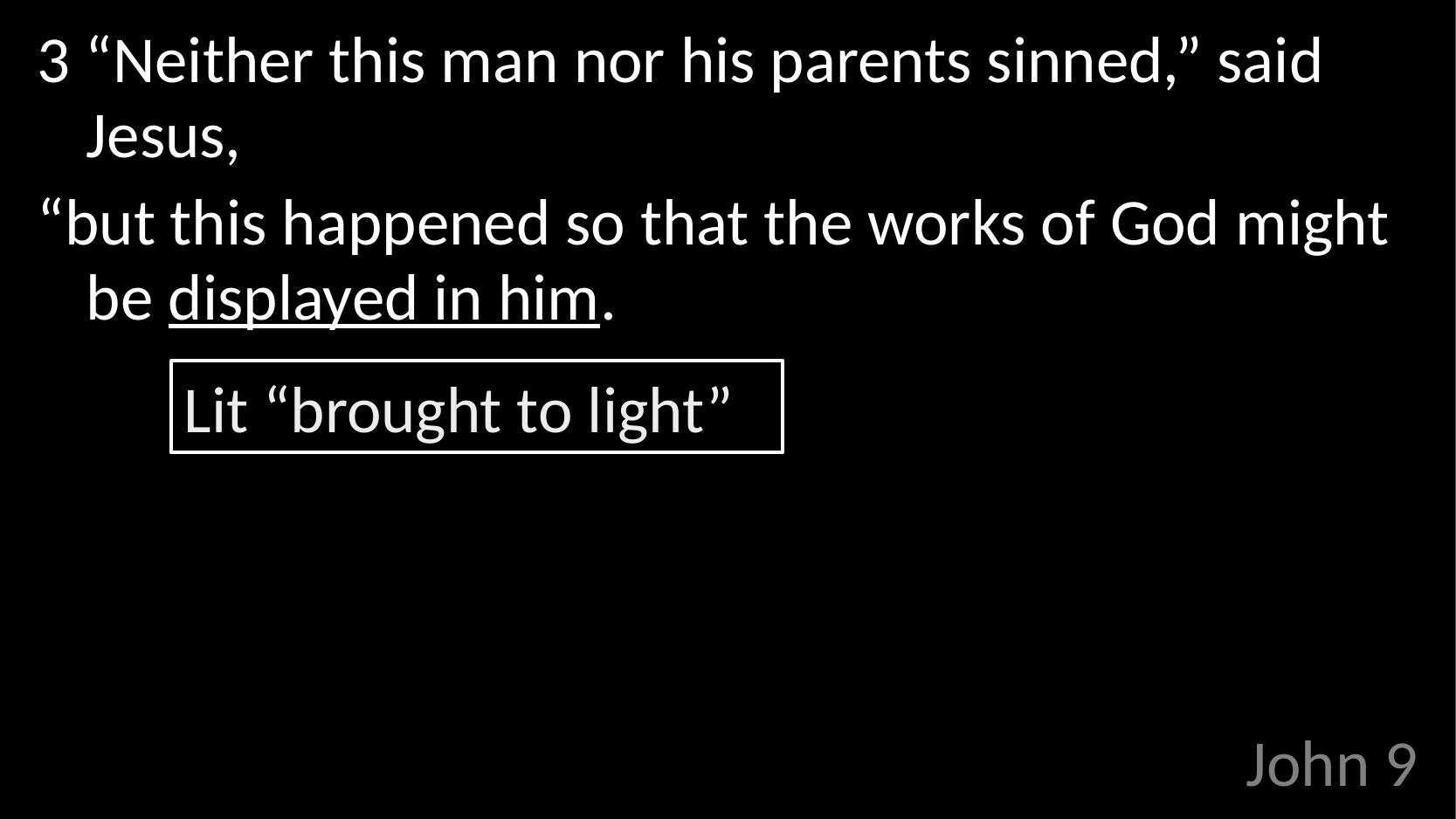

3 “Neither this man nor his parents sinned,” said Jesus,
“but this happened so that the works of God might be displayed in him.
Lit “brought to light”
# John 9